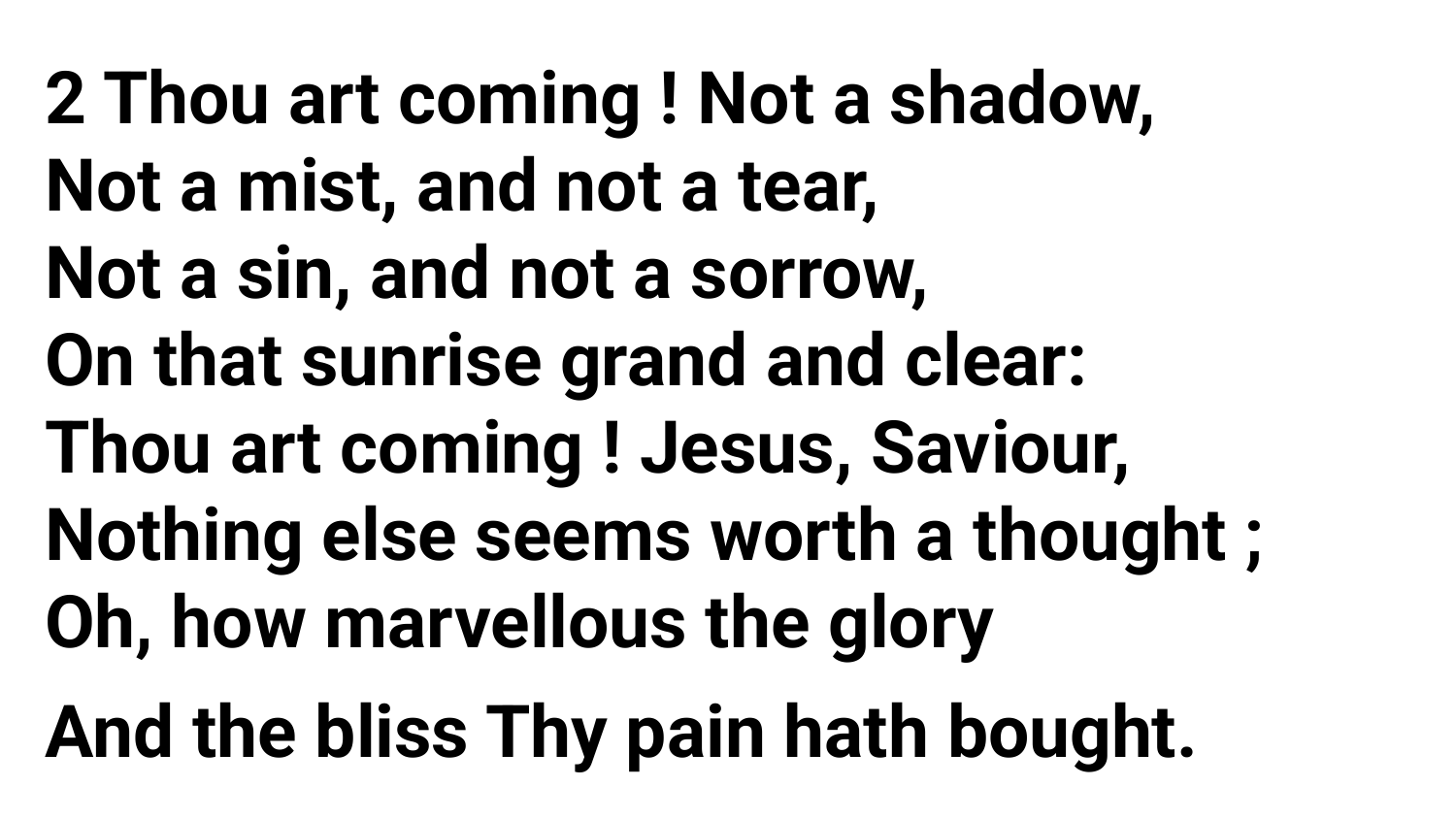

2 Thou art coming ! Not a shadow,
Not a mist, and not a tear,
Not a sin, and not a sorrow,
On that sunrise grand and clear:
Thou art coming ! Jesus, Saviour,
Nothing else seems worth a thought ;
Oh, how marvellous the glory
And the bliss Thy pain hath bought.